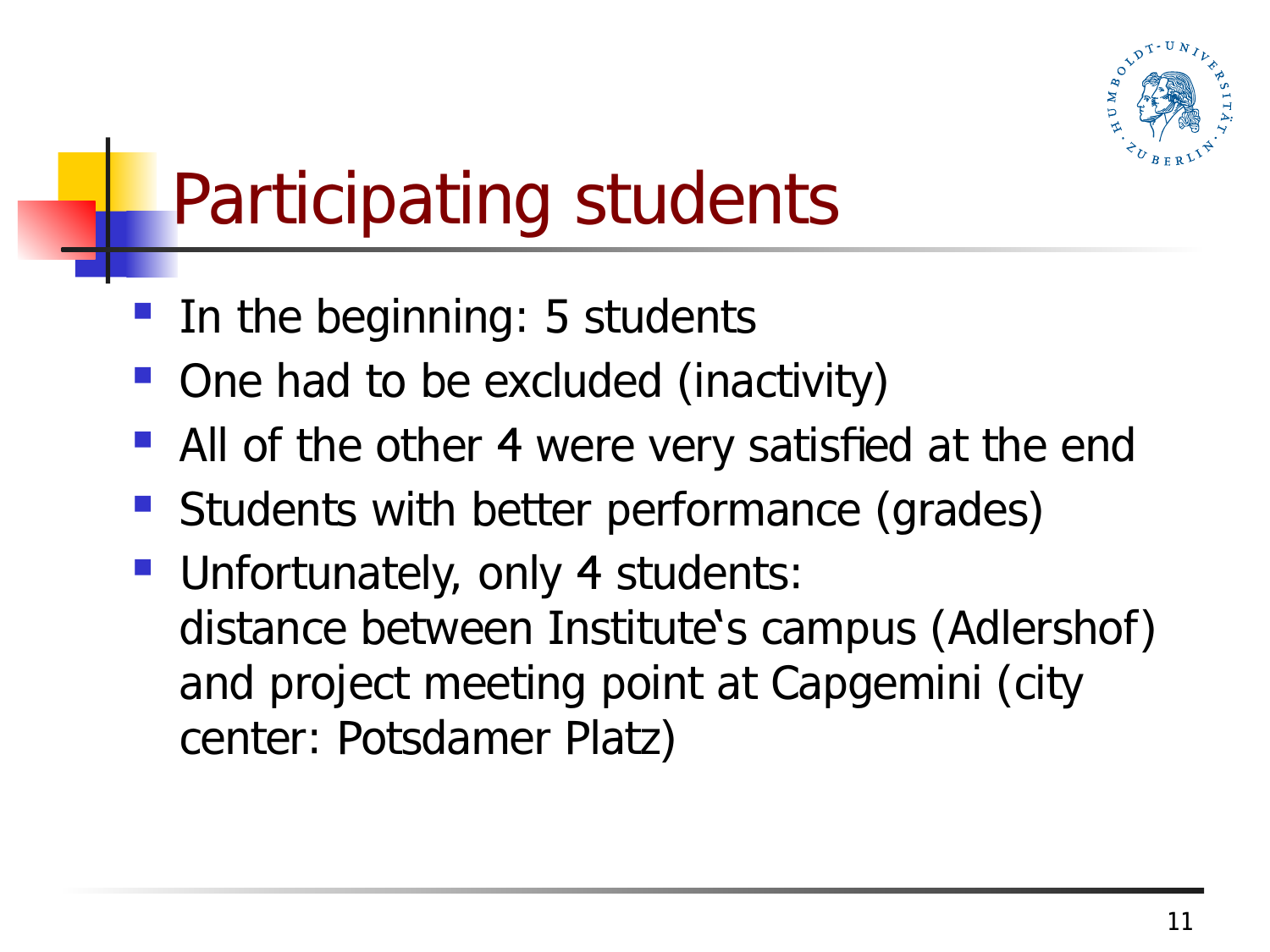

# Participating students
In the beginning: 5 students
One had to be excluded (inactivity)
All of the other 4 were very satisfied at the end
Students with better performance (grades)
Unfortunately, only 4 students:
distance between Institute‘s campus (Adlershof) and project meeting point at Capgemini (city center: Potsdamer Platz)
11